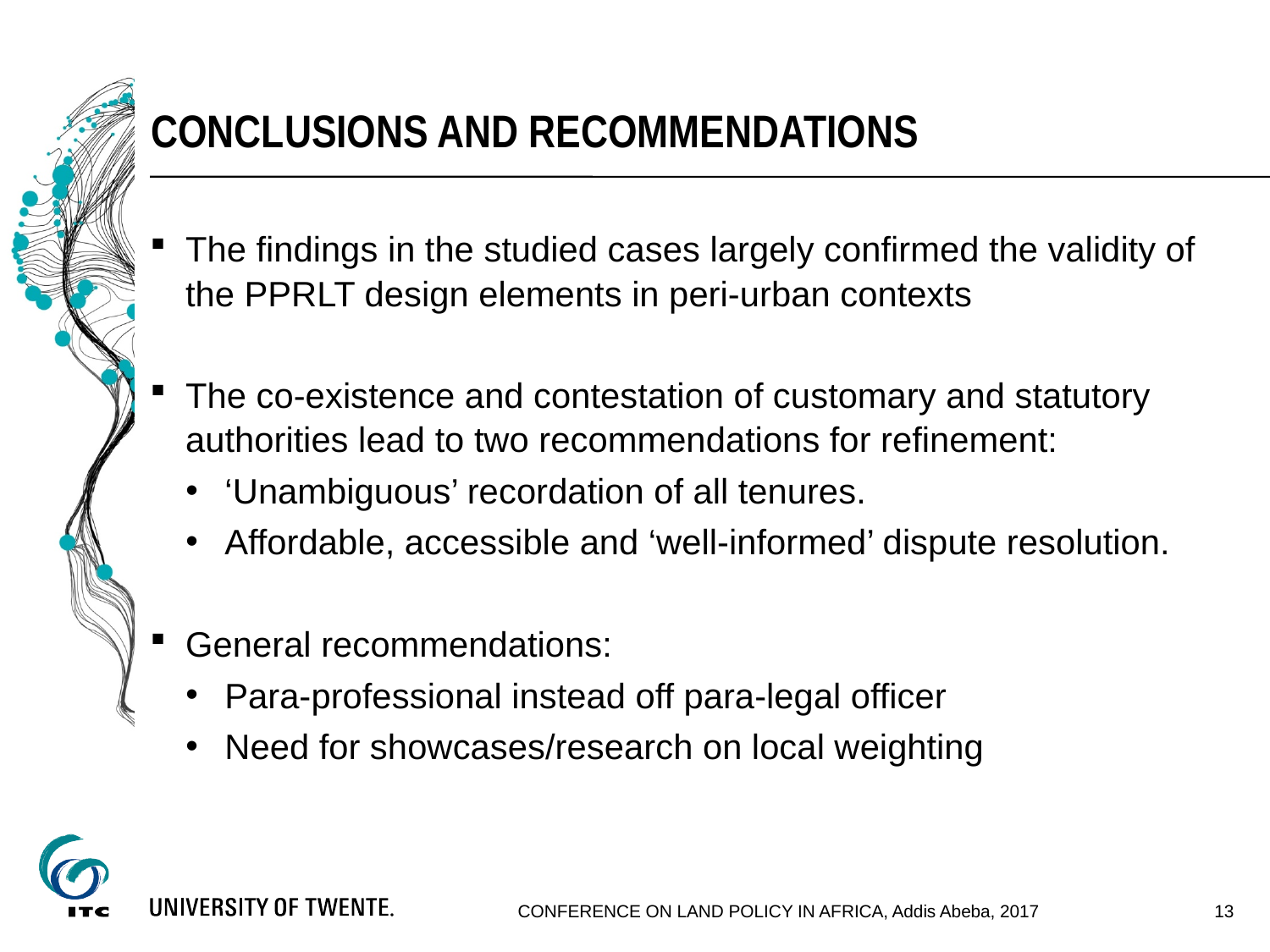

# Conclusions and recommendations
The findings in the studied cases largely confirmed the validity of the PPRLT design elements in peri-urban contexts

The co-existence and contestation of customary and statutory authorities lead to two recommendations for refinement:
‘Unambiguous’ recordation of all tenures.
Affordable, accessible and ‘well-informed’ dispute resolution.

General recommendations:
Para-professional instead off para-legal officer
Need for showcases/research on local weighting

13
CONFERENCE ON LAND POLICY IN AFRICA, Addis Abeba, 2017